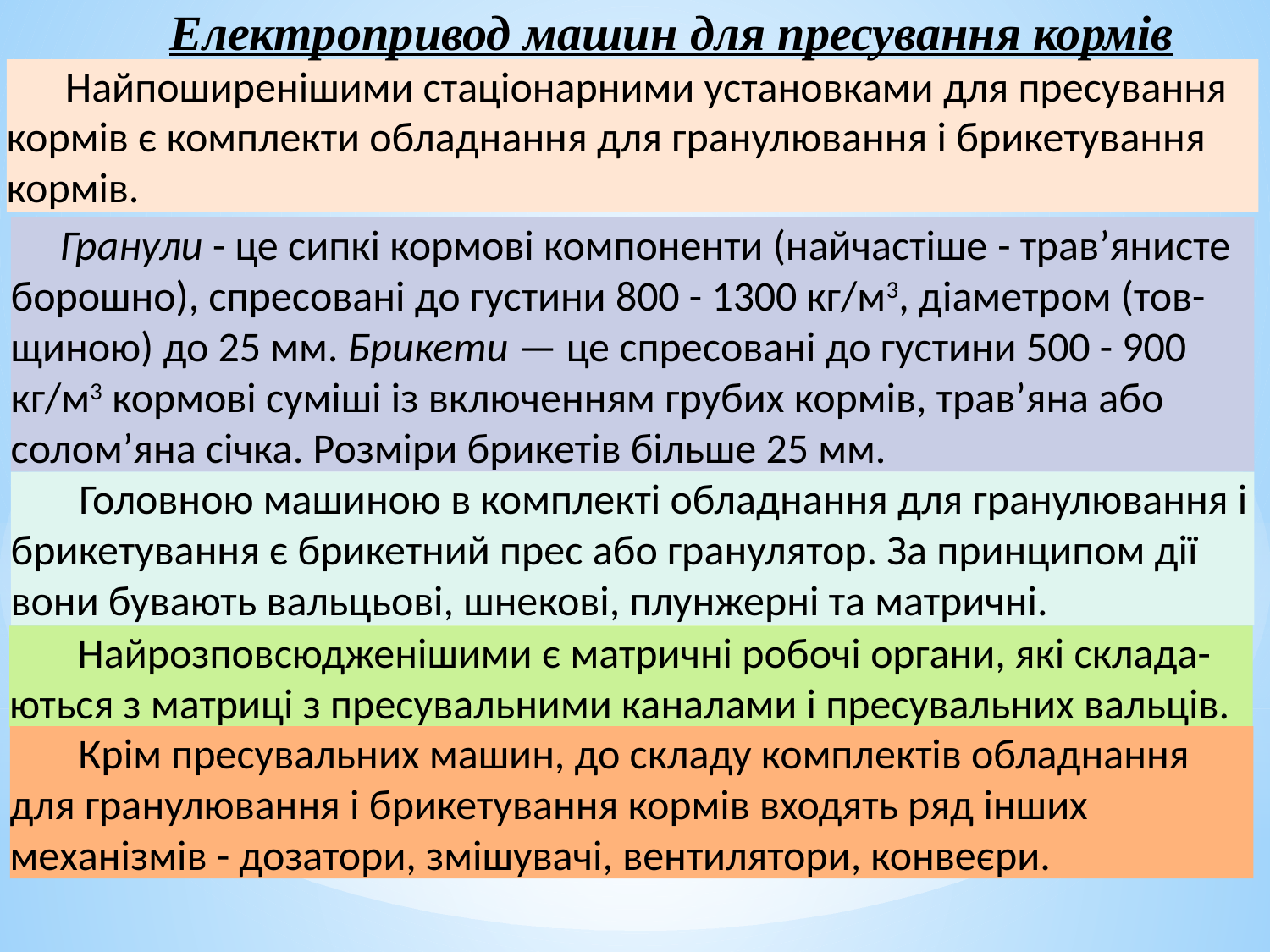

Електропривод машин для пресування кормів
 Найпоширенішими стаціонарними установками для пресування кормів є комплекти обладнання для гранулювання і брикетування кормів.
Гранули - це сипкі кормові компоненти (найчастіше - трав’янисте борошно), спресовані до густини 800 - 1300 кг/м3, діаметром (тов-щиною) до 25 мм. Брикети — це спресовані до густини 500 - 900 кг/м3 кормові суміші із включенням грубих кормів, трав’яна або солом’яна січка. Розміри брикетів більше 25 мм.
  Головною машиною в комплекті обладнання для гранулювання і брикетування є брикетний прес або гранулятор. За принципом дії вони бувають вальцьові, шнекові, плунжерні та матричні.
  Найрозповсюдженішими є матричні робочі органи, які склада-ються з матриці з пресувальними каналами і пресувальних вальців.
  Крім пресувальних машин, до складу комплектів обладнання для гранулювання і брикетування кормів входять ряд інших механізмів - дозатори, змішувачі, вентилятори, конвеєри.